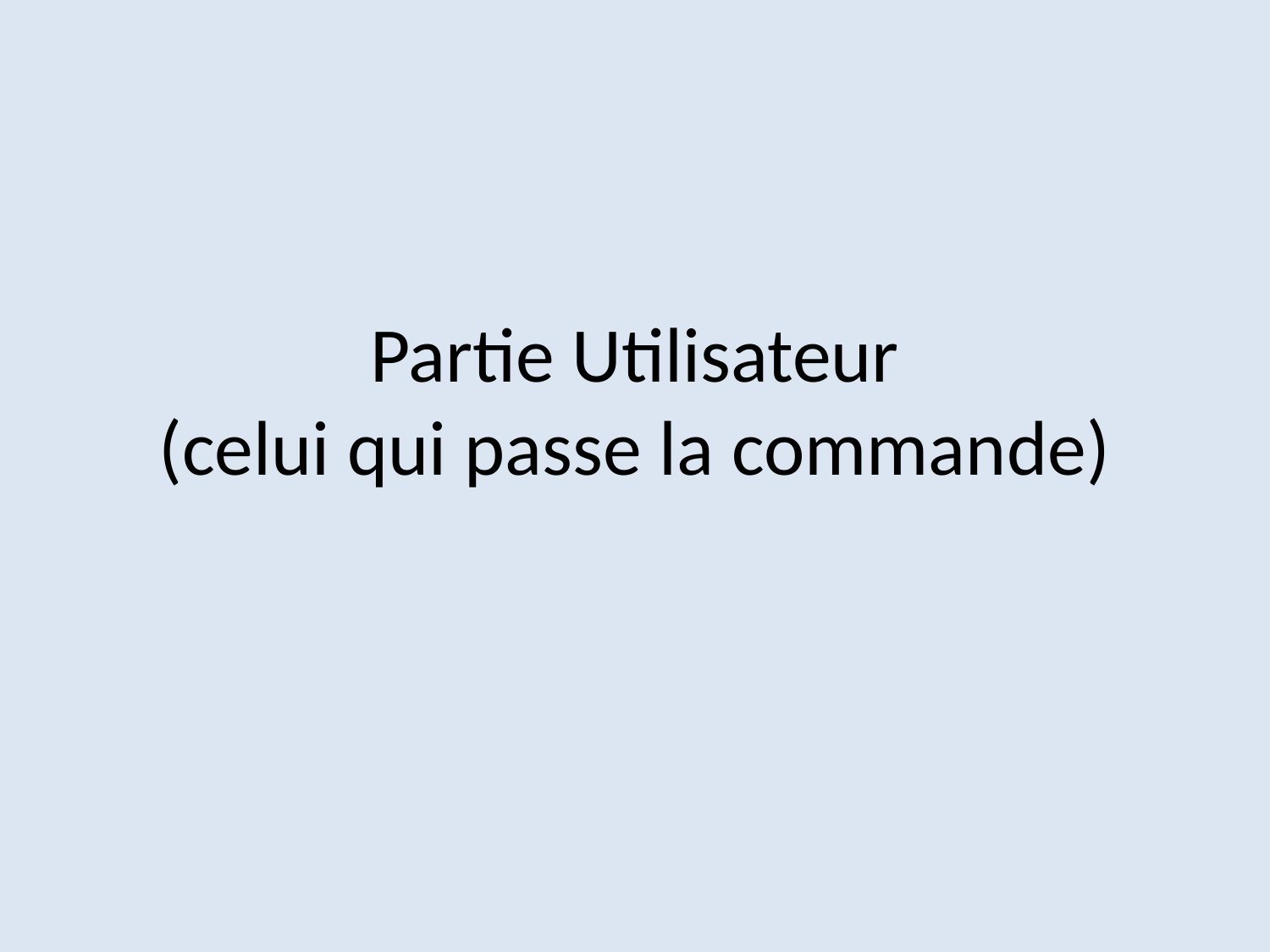

# Partie Utilisateur (celui qui passe la commande)